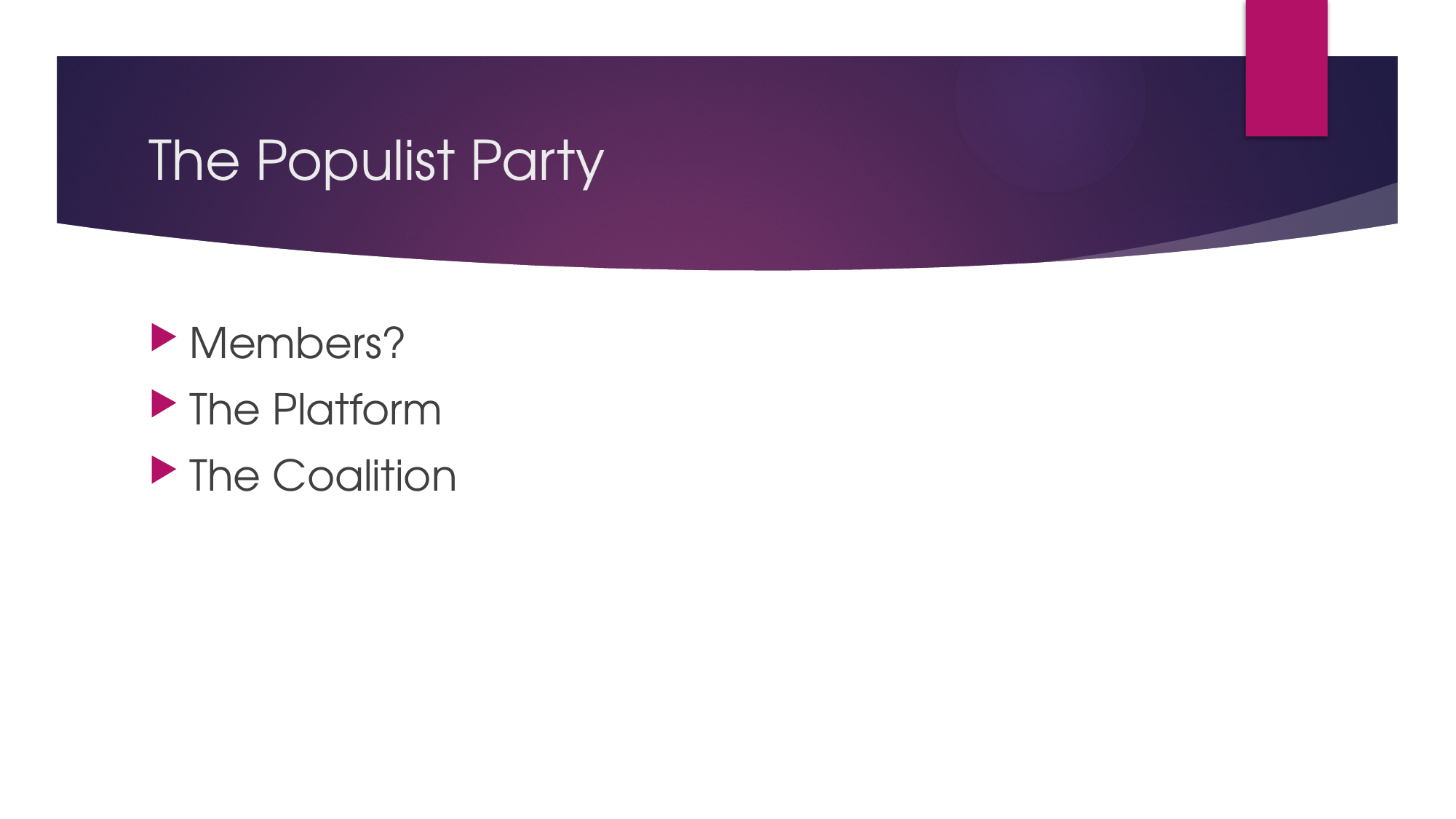

# The Populist Party
Members?
The Platform
The Coalition